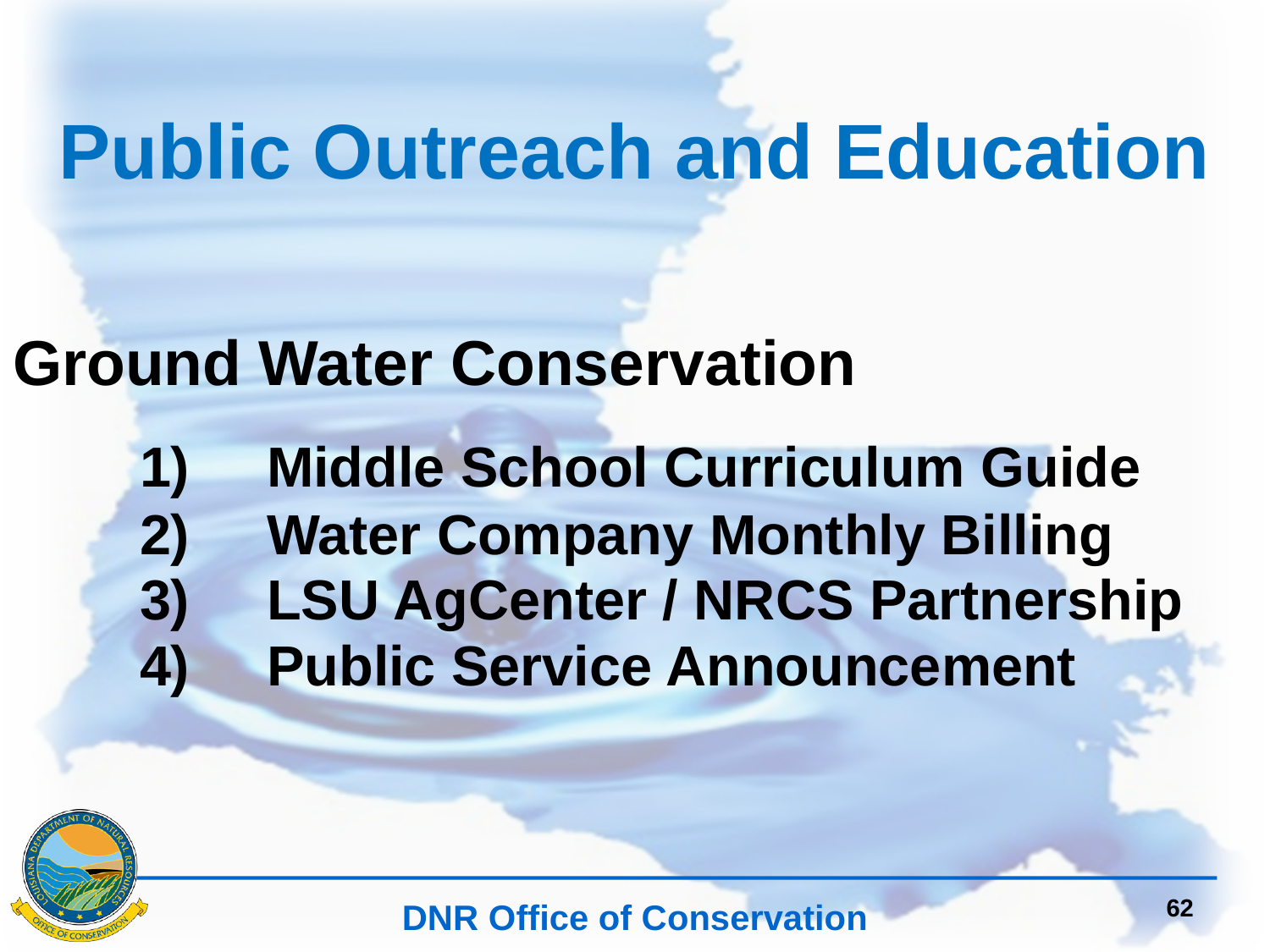

Public Outreach and Education

Ground Water Conservation

	1)	Middle School Curriculum Guide
	2)	Water Company Monthly Billing
	3)	LSU AgCenter / NRCS Partnership
	4)	Public Service Announcement
62